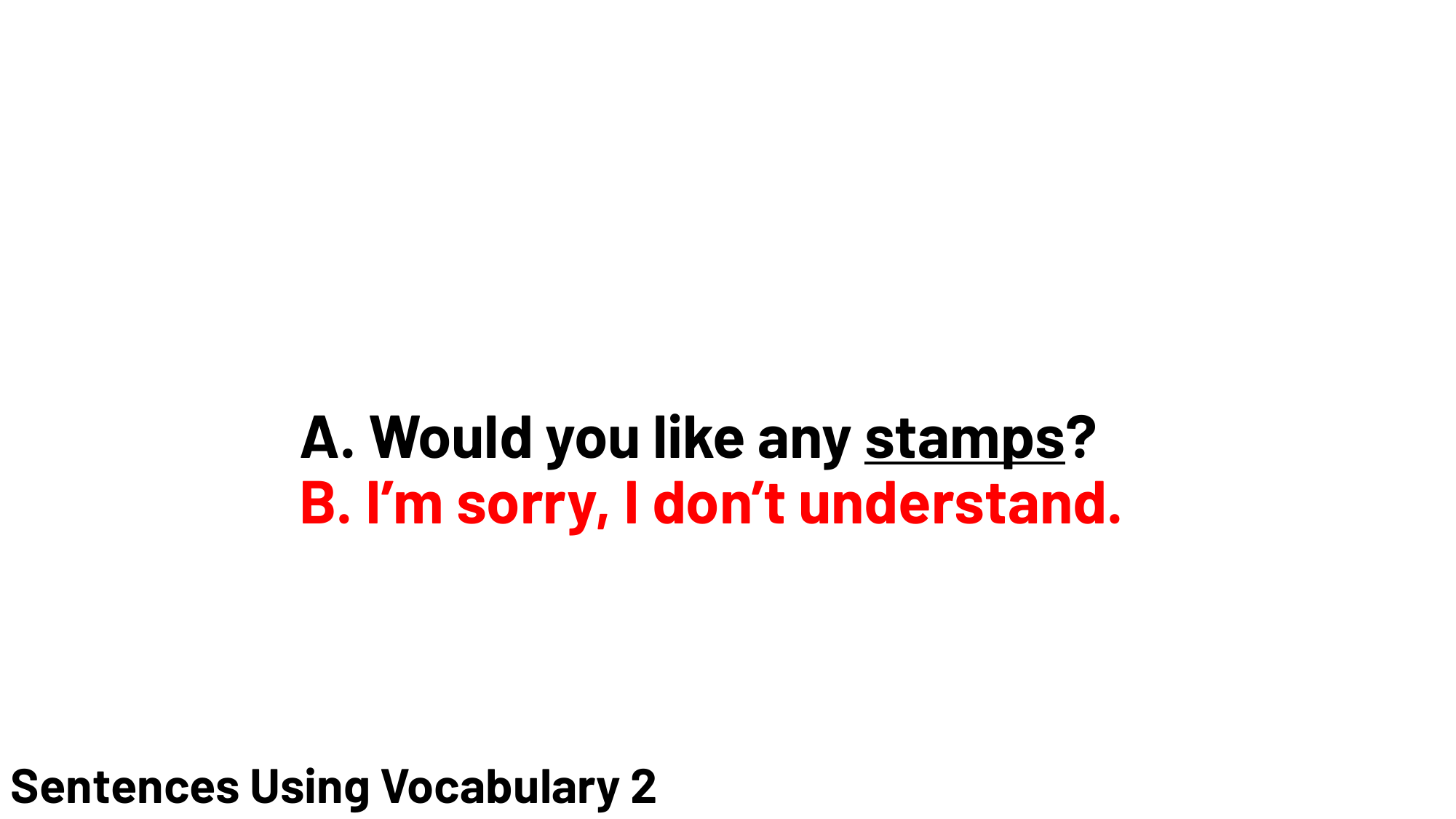

# A. Would you like any stamps? B. I’m sorry, I don’t understand.
Sentences Using Vocabulary 2